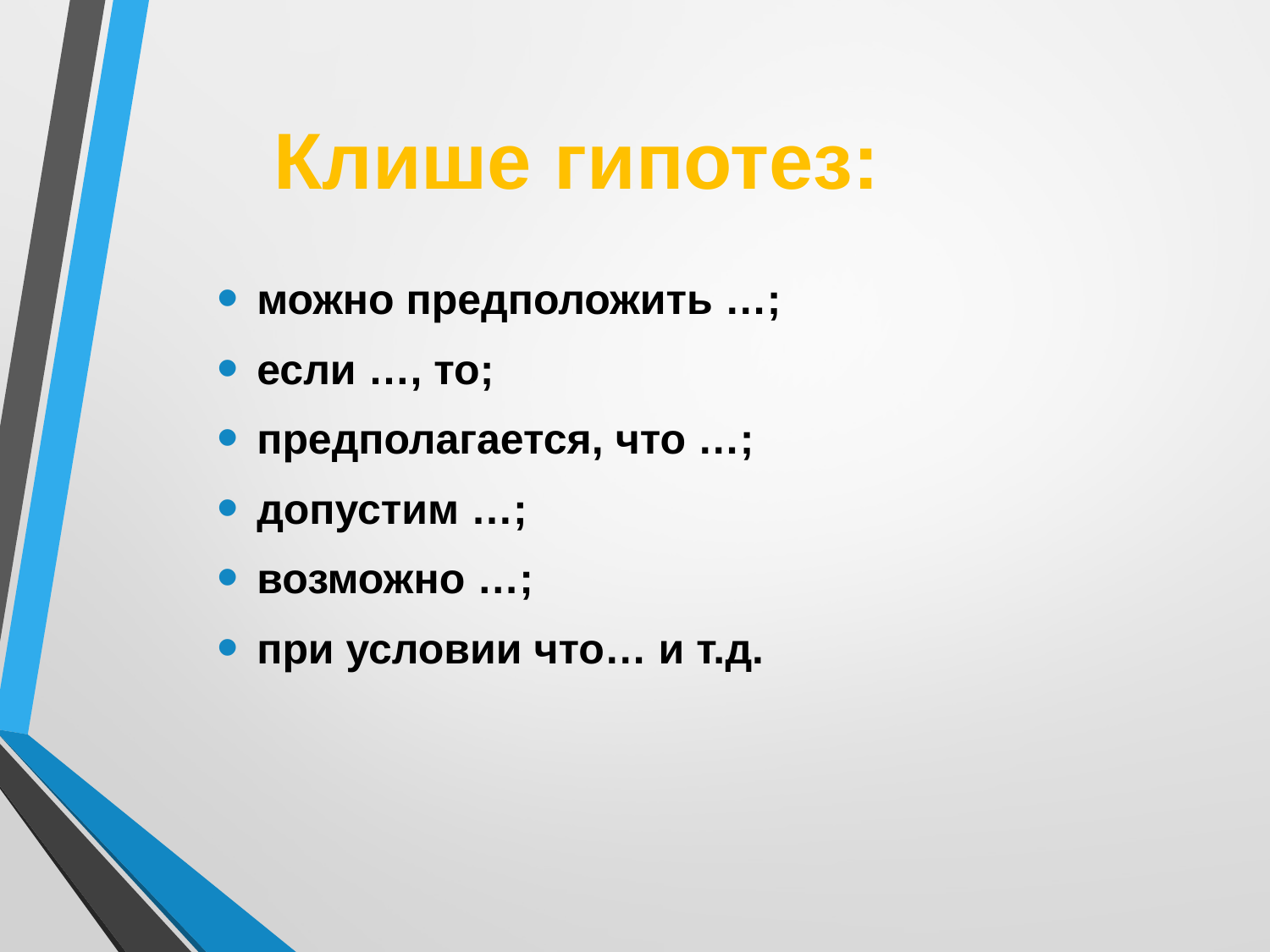

# Клише гипотез:
можно предположить …;
если …, то;
предполагается, что …;
допустим …;
возможно …;
при условии что… и т.д.